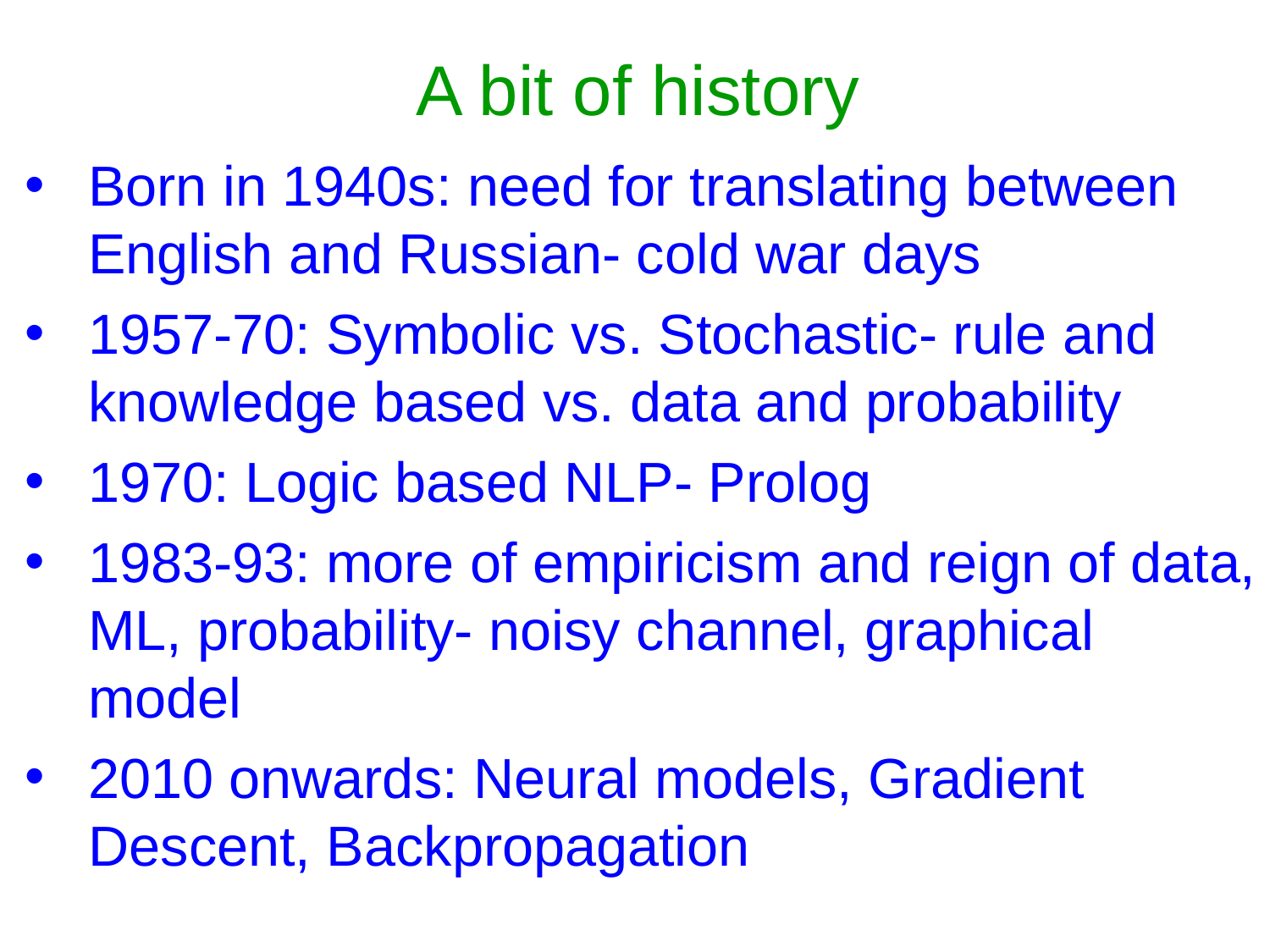

# A bit of history
Born in 1940s: need for translating between English and Russian- cold war days
1957-70: Symbolic vs. Stochastic- rule and knowledge based vs. data and probability
1970: Logic based NLP- Prolog
1983-93: more of empiricism and reign of data, ML, probability- noisy channel, graphical model
2010 onwards: Neural models, Gradient Descent, Backpropagation